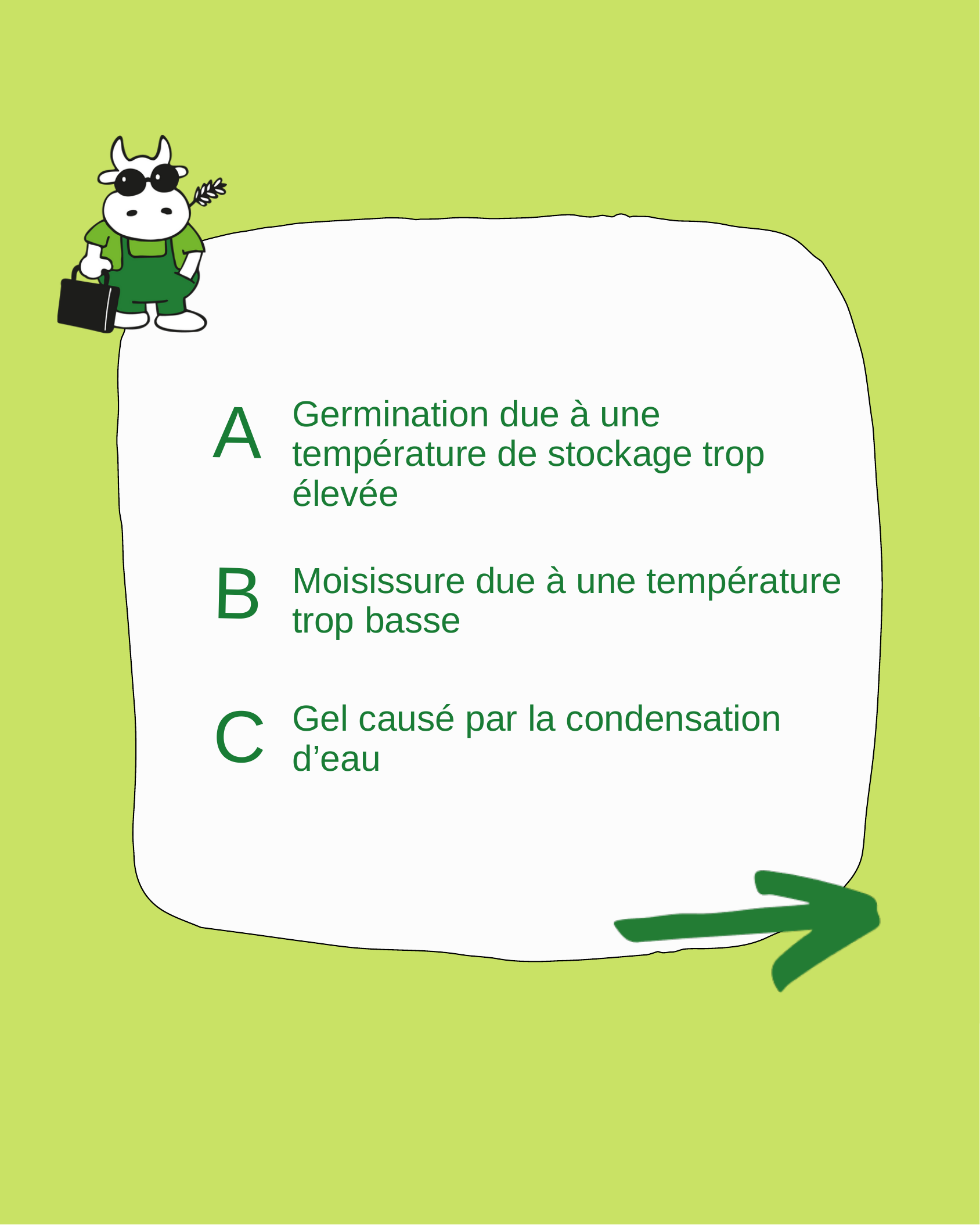

A
Germination due à une température de stockage trop élevée
B
Moisissure due à une température trop basse
C
Gel causé par la condensation d’eau